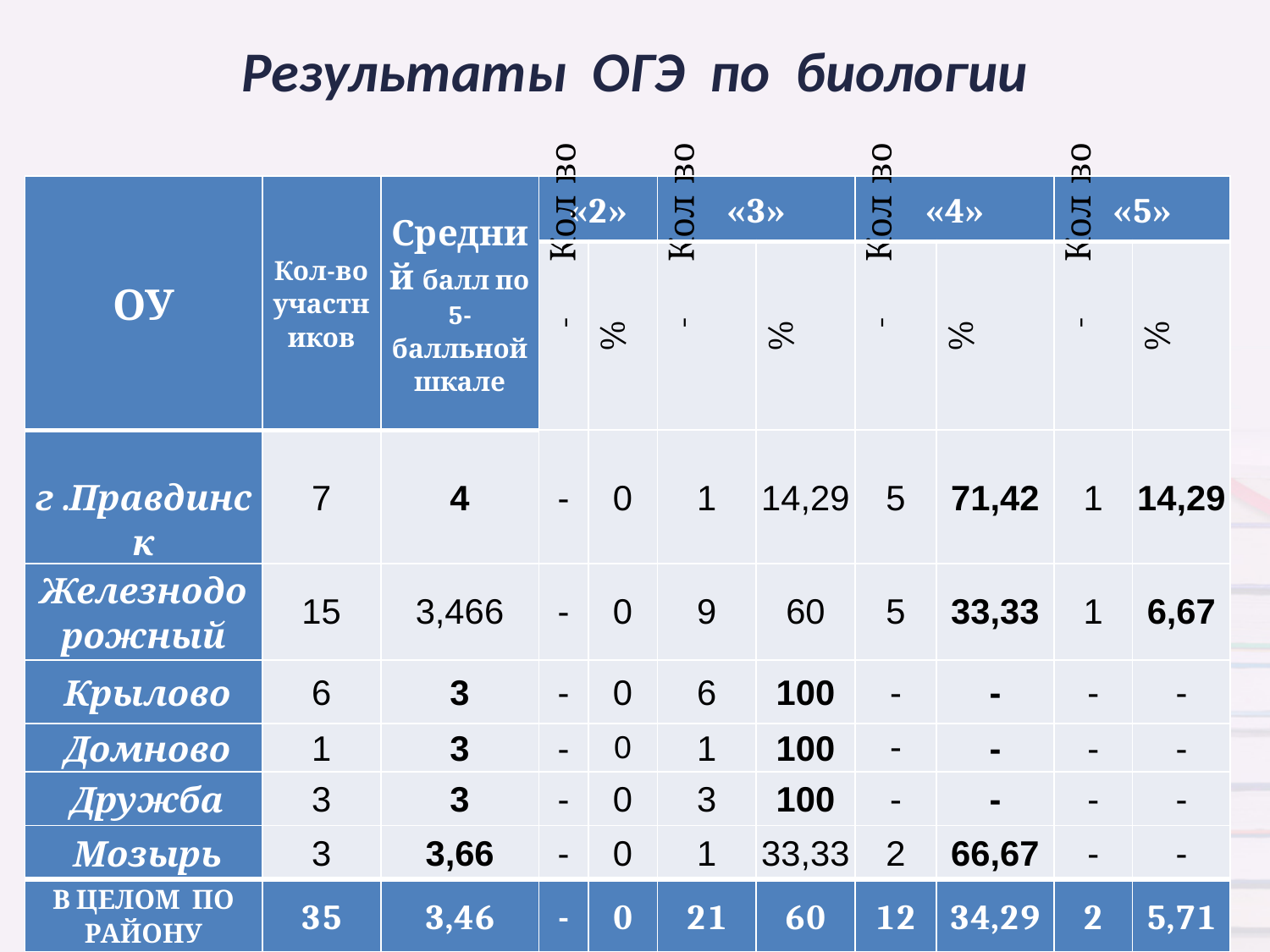

Результаты  ОГЭ  по  биологии
| ОУ | Кол-во участников | Средний балл по 5-балльной шкале | «2» |  | «3» |  | «4» |  | «5» |  |
| --- | --- | --- | --- | --- | --- | --- | --- | --- | --- | --- |
|  |  |  | Кол-во | % | Кол-во | % | Кол-во | % | Кол-во | % |
| г .Правдинск | 7 | 4 | - | 0 | 1 | 14,29 | 5 | 71,42 | 1 | 14,29 |
| Железнодо рожный | 15 | 3,466 | - | 0 | 9 | 60 | 5 | 33,33 | 1 | 6,67 |
| Крылово | 6 | 3 | - | 0 | 6 | 100 | - | - | - | - |
| Домново | 1 | 3 | - | 0 | 1 | 100 | - | - | - | - |
| Дружба | 3 | 3 | - | 0 | 3 | 100 | - | - | - | - |
| Мозырь | 3 | 3,66 | - | 0 | 1 | 33,33 | 2 | 66,67 | - | - |
| В ЦЕЛОМ ПО РАЙОНУ | 35 | 3,46 | - | 0 | 21 | 60 | 12 | 34,29 | 2 | 5,71 |